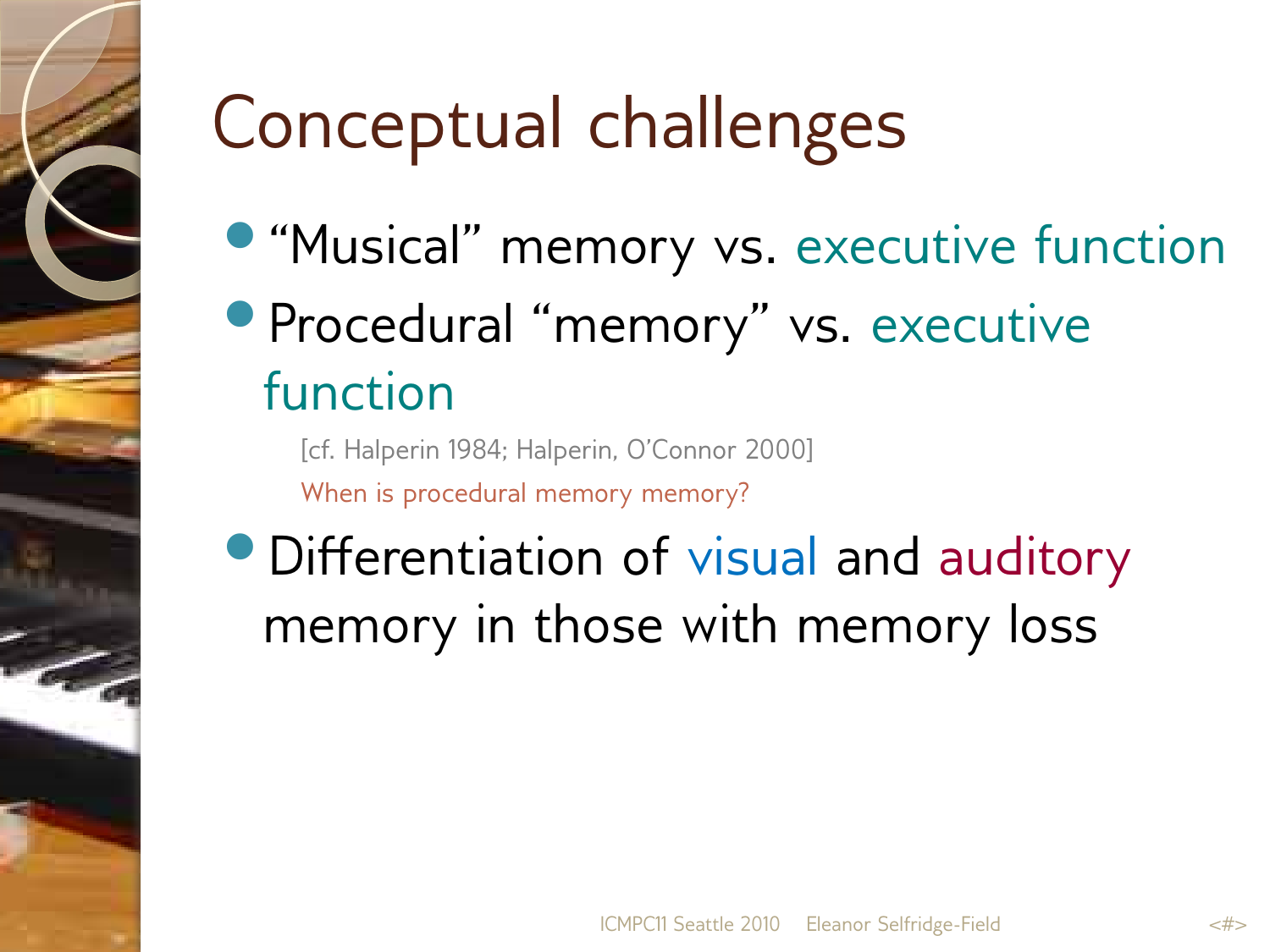

# Conceptual challenges
“Musical” memory vs. executive function
Procedural “memory” vs. executive function
	[cf. Halperin 1984; Halperin, O’Connor 2000]
	When is procedural memory memory?
Differentiation of visual and auditory memory in those with memory loss

ICMPC11 Seattle 2010
Eleanor Selfridge-Field
<#>